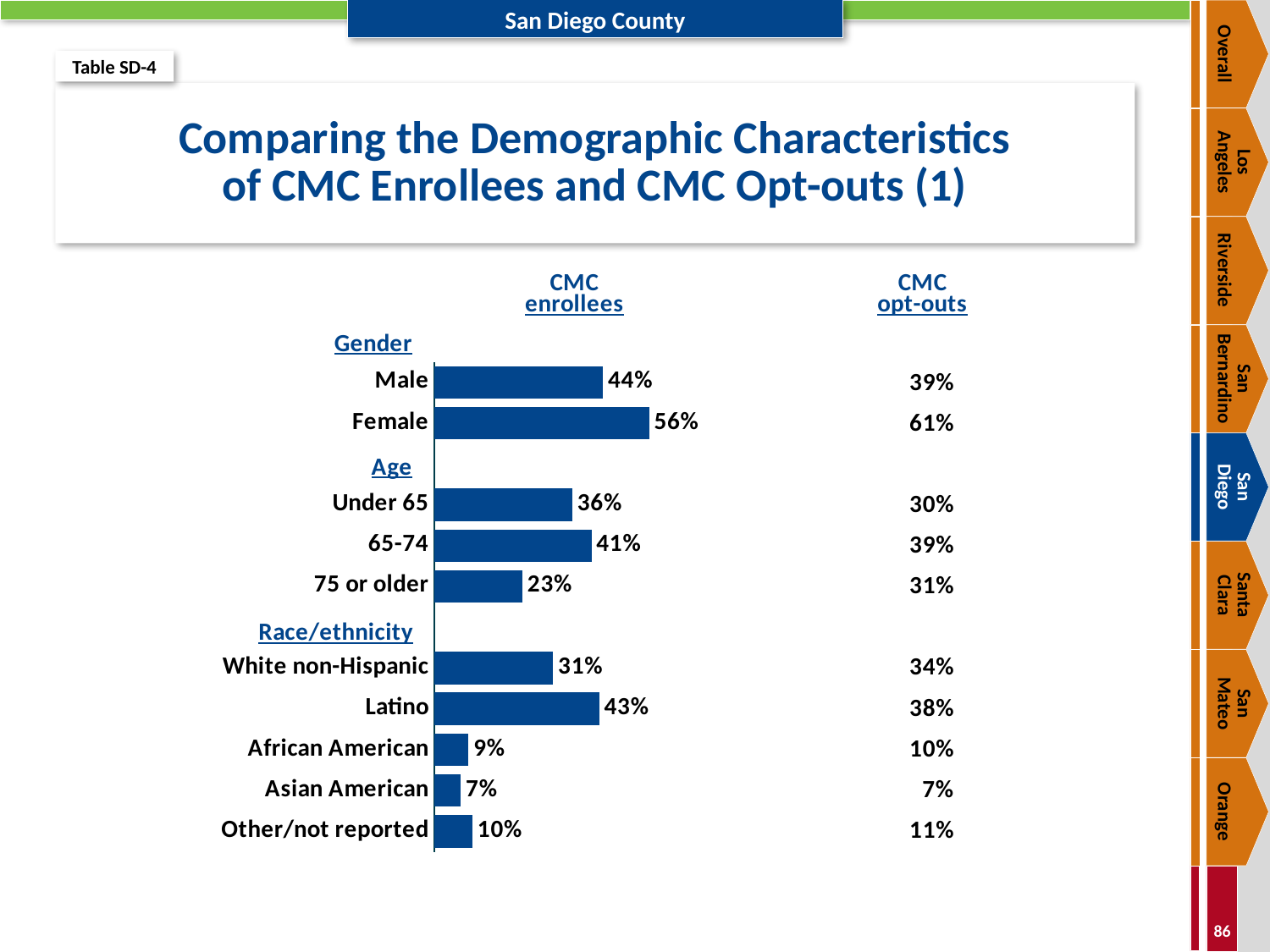

Overall
Table SD-4
# Comparing the Demographic Characteristics of CMC Enrollees and CMC Opt-outs (1)
Los
Angeles
Riverside

### Chart

| Category | Column1 |
|---|---|
| Other/not reported | 0.1 |
| Asian American | 0.07 |
| African American | 0.09 |
| Latino | 0.43 |
| White non-Hispanic | 0.31 |
|  | None |
| 75 or older | 0.23 |
| 65-74 | 0.41 |
| Under 65 | 0.36 |
|  | None |
| Female | 0.56 |
| Male | 0.44 |
San Bernardino
San
Diego
Santa
Clara
San
Mateo
Orange